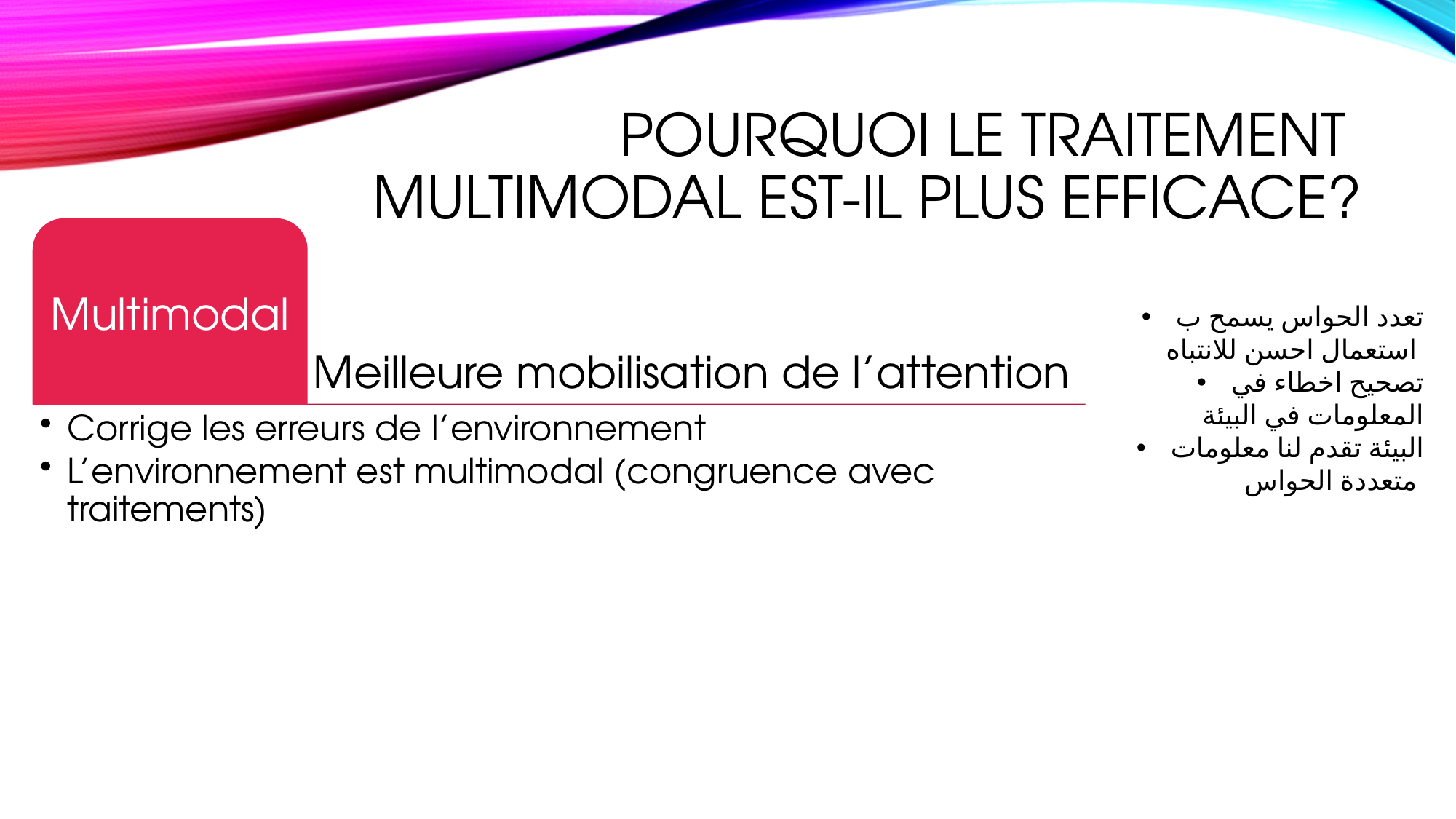

# Pourquoi le traitement multimodal est-il plus efficace?
Meilleure mobilisation de l’attention
Multimodal
Corrige les erreurs de l’environnement
L’environnement est multimodal (congruence avec traitements)
تعدد الحواس يسمح ب استعمال احسن للانتباه
تصحيح اخطاء في المعلومات في البيئة
البيئة تقدم لنا معلومات متعددة الحواس